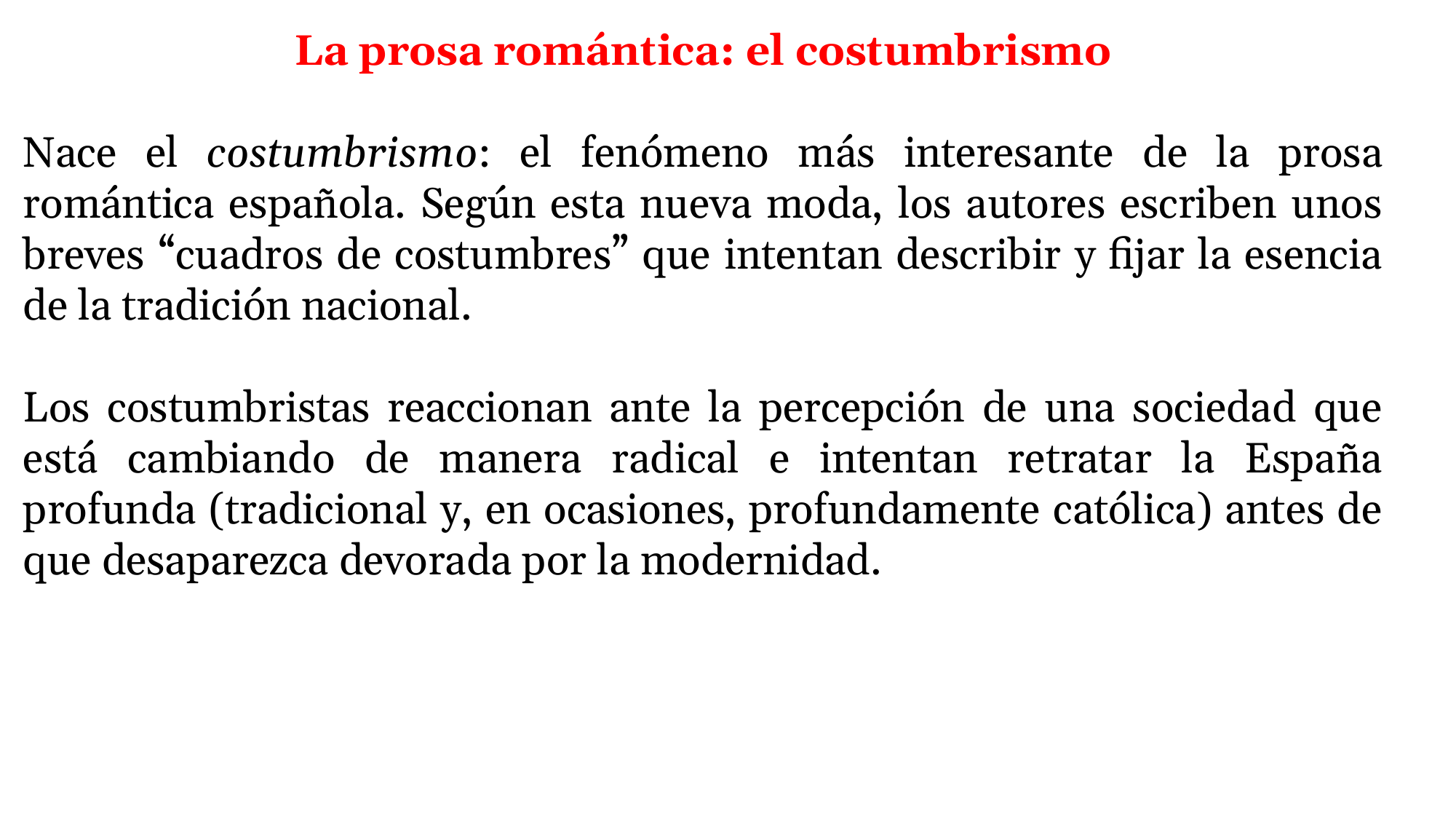

La prosa romántica: el costumbrismo

Nace el costumbrismo: el fenómeno más interesante de la prosa romántica española. Según esta nueva moda, los autores escriben unos breves “cuadros de costumbres” que intentan describir y fijar la esencia de la tradición nacional.

Los costumbristas reaccionan ante la percepción de una sociedad que está cambiando de manera radical e intentan retratar la España profunda (tradicional y, en ocasiones, profundamente católica) antes de que desaparezca devorada por la modernidad.